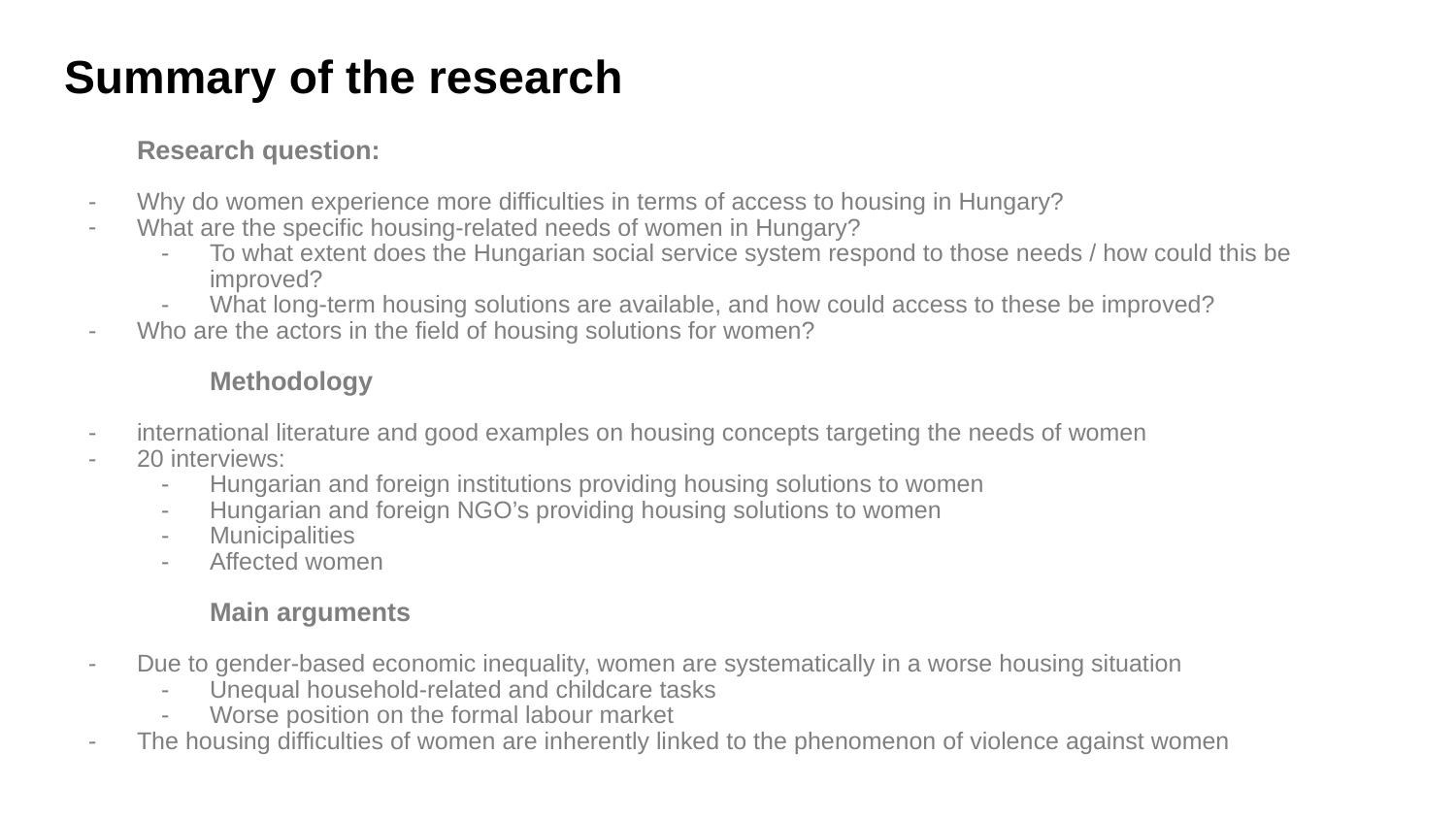

# Summary of the research
Research question:
Why do women experience more difficulties in terms of access to housing in Hungary?
What are the specific housing-related needs of women in Hungary?
To what extent does the Hungarian social service system respond to those needs / how could this be improved?
What long-term housing solutions are available, and how could access to these be improved?
Who are the actors in the field of housing solutions for women?
	Methodology
international literature and good examples on housing concepts targeting the needs of women
20 interviews:
Hungarian and foreign institutions providing housing solutions to women
Hungarian and foreign NGO’s providing housing solutions to women
Municipalities
Affected women
	Main arguments
Due to gender-based economic inequality, women are systematically in a worse housing situation
Unequal household-related and childcare tasks
Worse position on the formal labour market
The housing difficulties of women are inherently linked to the phenomenon of violence against women